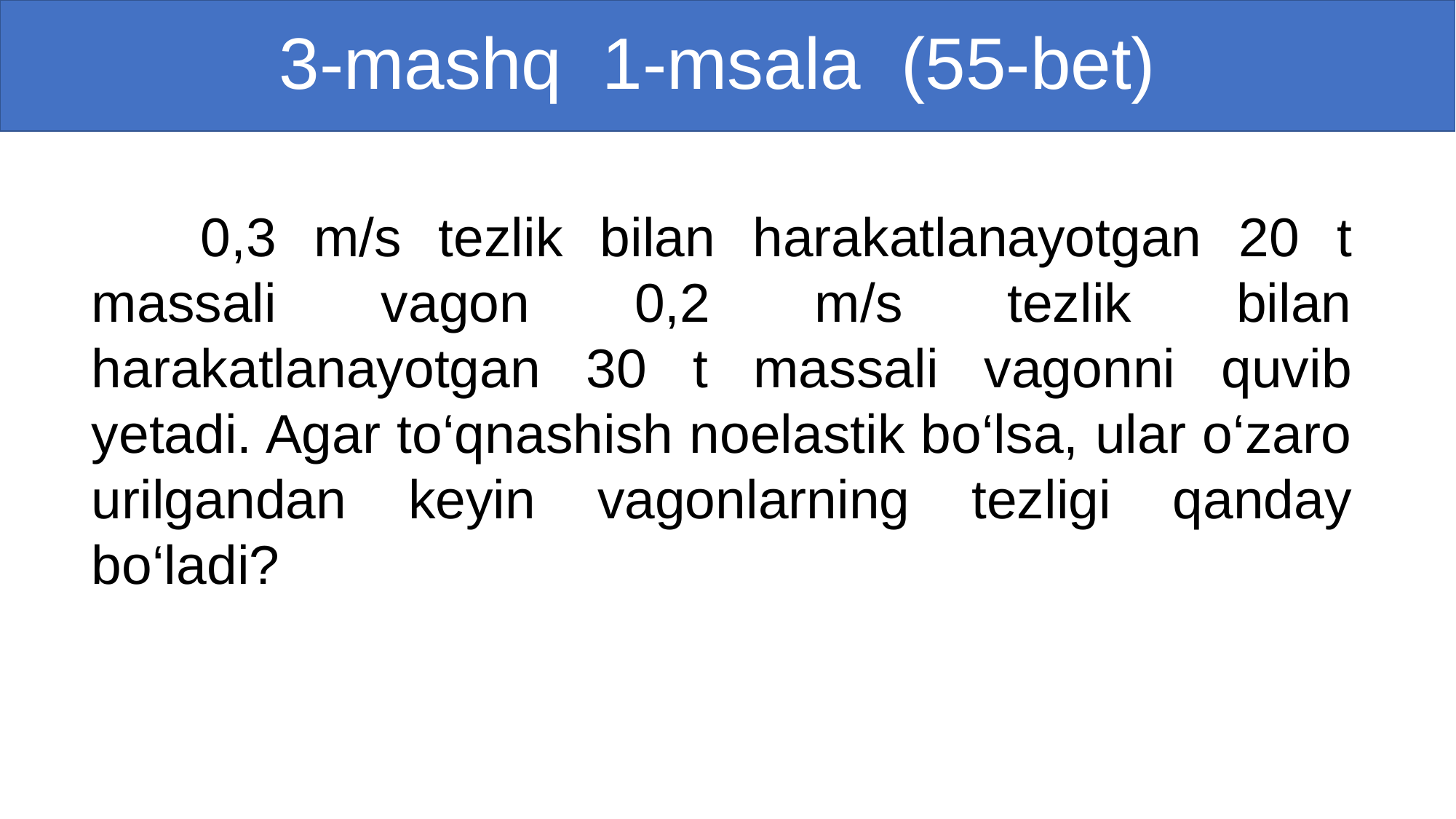

# 3-mashq  1-msala  (55-bet)
	0,3 m/s tezlik bilan harakatlanayotgan 20 t massali vagon 0,2 m/s tezlik bilan harakatlanayotgan 30 t massali vagonni quvib yetadi. Agar to‘qnashish noelastik bo‘lsa, ular o‘zaro urilgandan keyin vagonlarning tezligi qanday bo‘ladi?